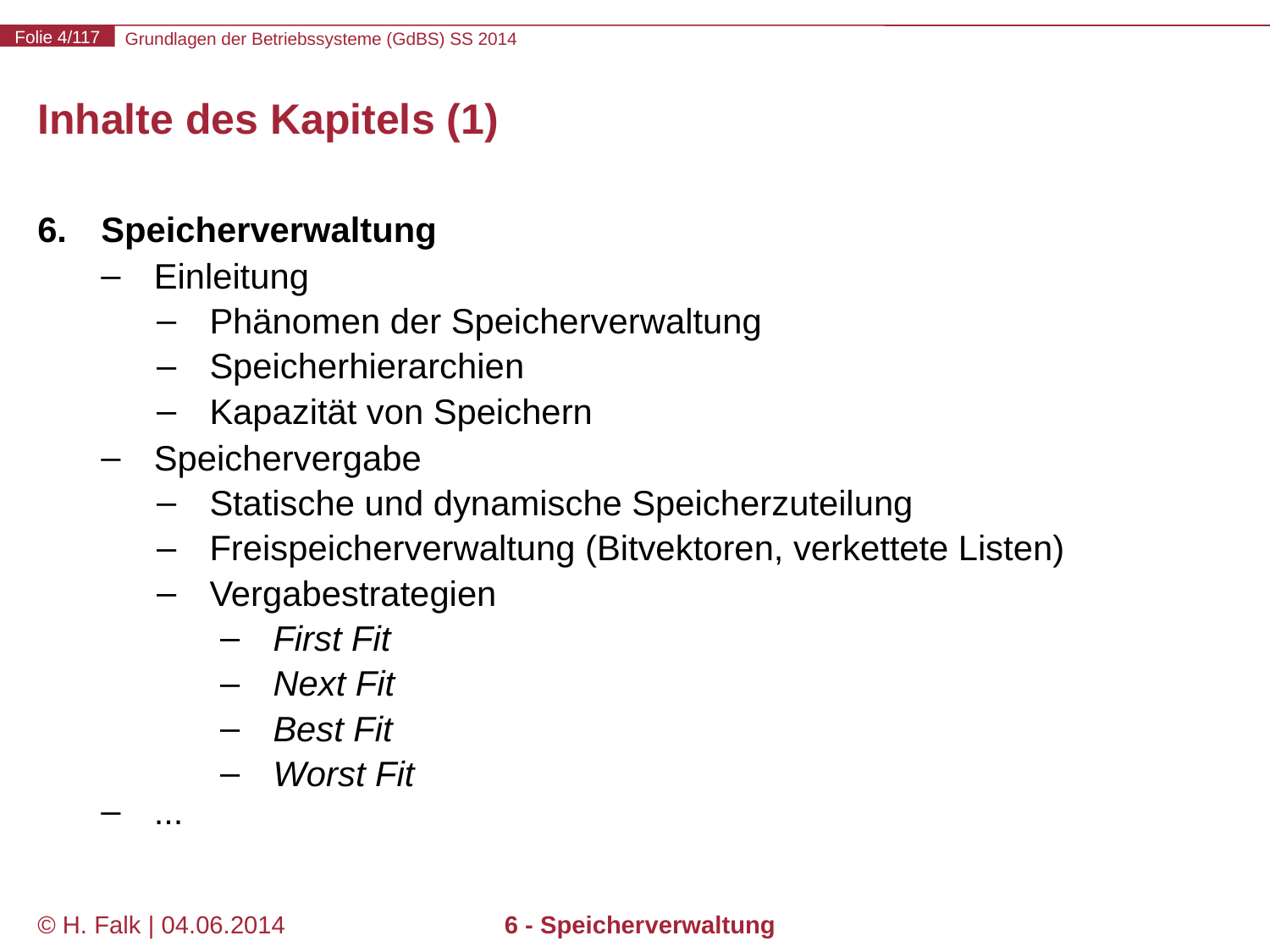

# Inhalte des Kapitels (1)
Speicherverwaltung
Einleitung
Phänomen der Speicherverwaltung
Speicherhierarchien
Kapazität von Speichern
Speichervergabe
Statische und dynamische Speicherzuteilung
Freispeicherverwaltung (Bitvektoren, verkettete Listen)
Vergabestrategien
First Fit
Next Fit
Best Fit
Worst Fit
...
© H. Falk | 04.06.2014
6 - Speicherverwaltung